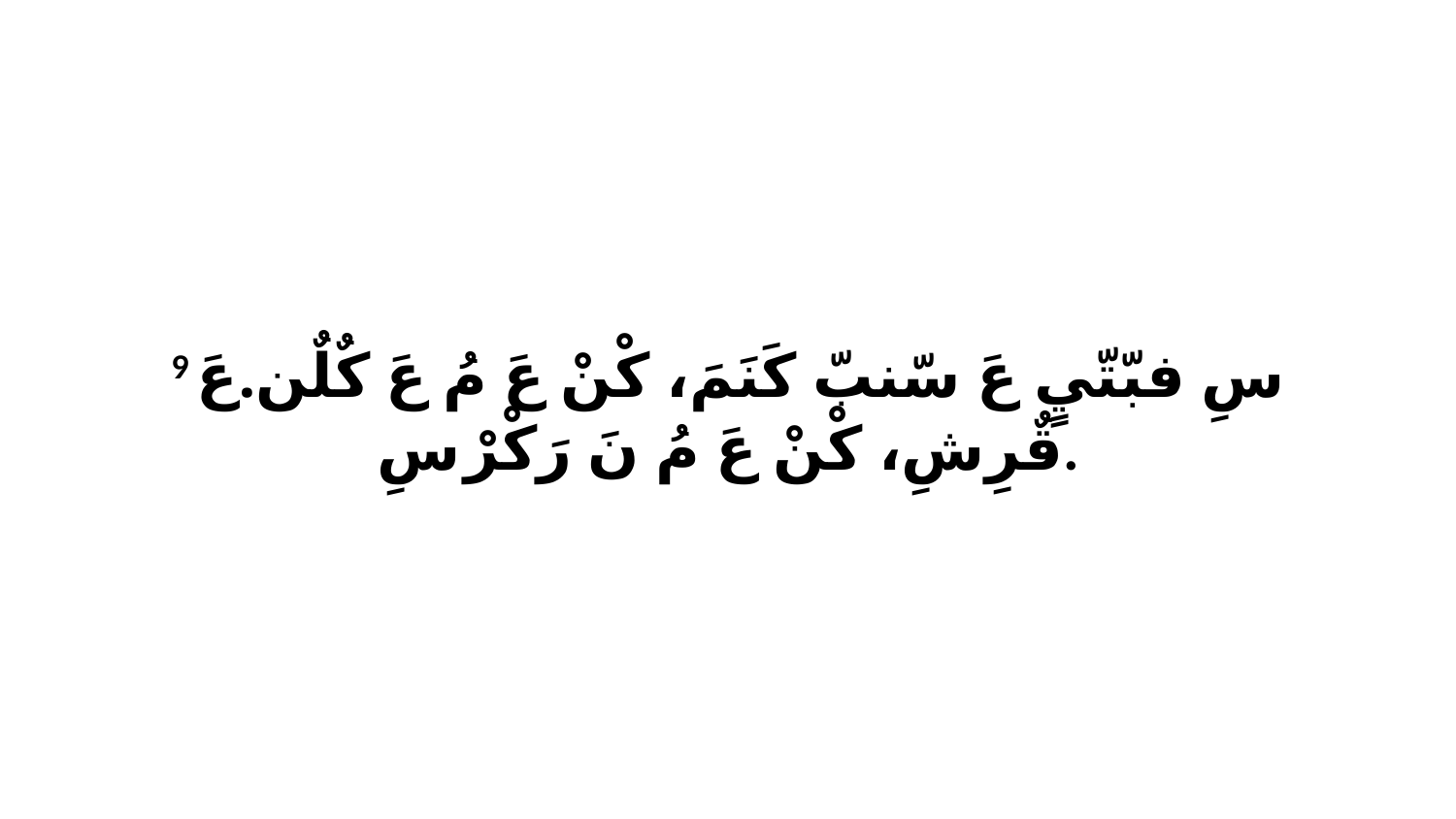

9 سِ فبّتّيٍ عَ سّنبّ كَنَمَ، كْنْ عَ مُ عَ كٌلٌن.عَ قٌرِشِ، كْنْ عَ مُ نَ رَكْرْ سِ.